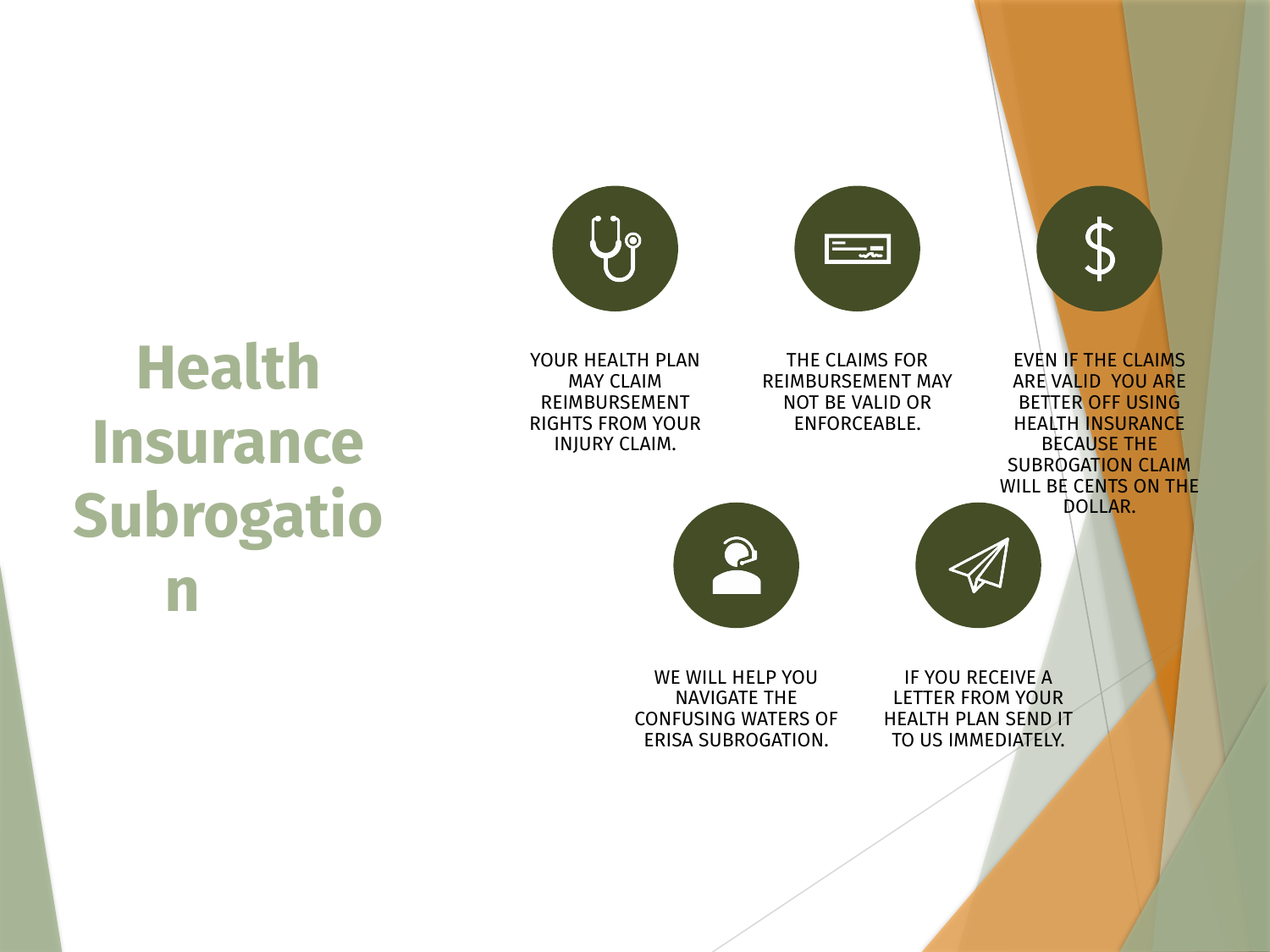

Your health plan may claim reimbursement rights from your injury claim.
The claims for reimbursement may not be valid or enforceable.
Even if the claims are valid  you are better off using health insurance because the subrogation claim will be cents on the dollar.
We will help you navigate the confusing waters of ERISA subrogation.
If you receive a letter from your health plan send it to us immediately.
# Health Insurance Subrogation